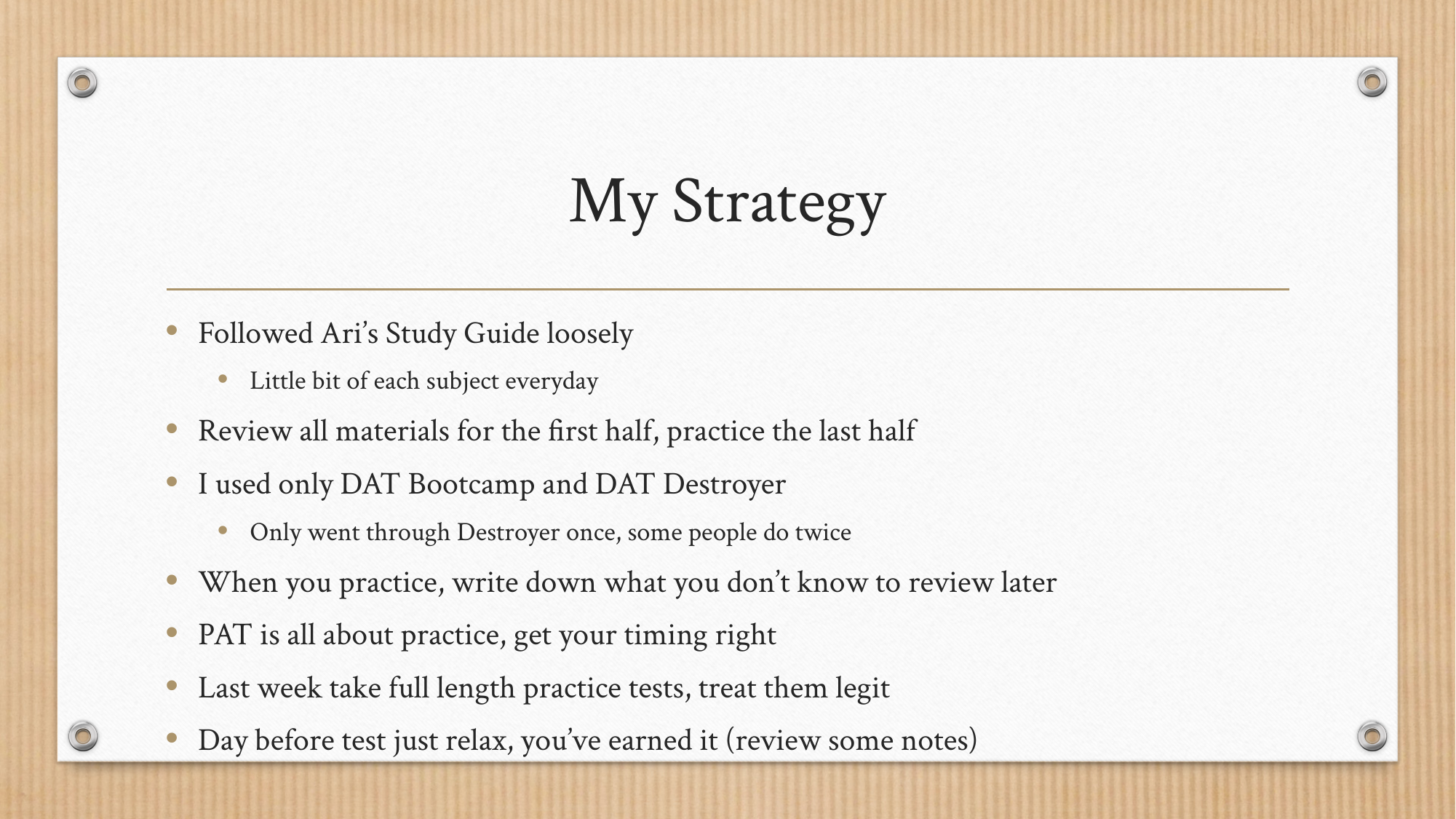

# My Strategy
Followed Ari’s Study Guide loosely
Little bit of each subject everyday
Review all materials for the first half, practice the last half
I used only DAT Bootcamp and DAT Destroyer
Only went through Destroyer once, some people do twice
When you practice, write down what you don’t know to review later
PAT is all about practice, get your timing right
Last week take full length practice tests, treat them legit
Day before test just relax, you’ve earned it (review some notes)